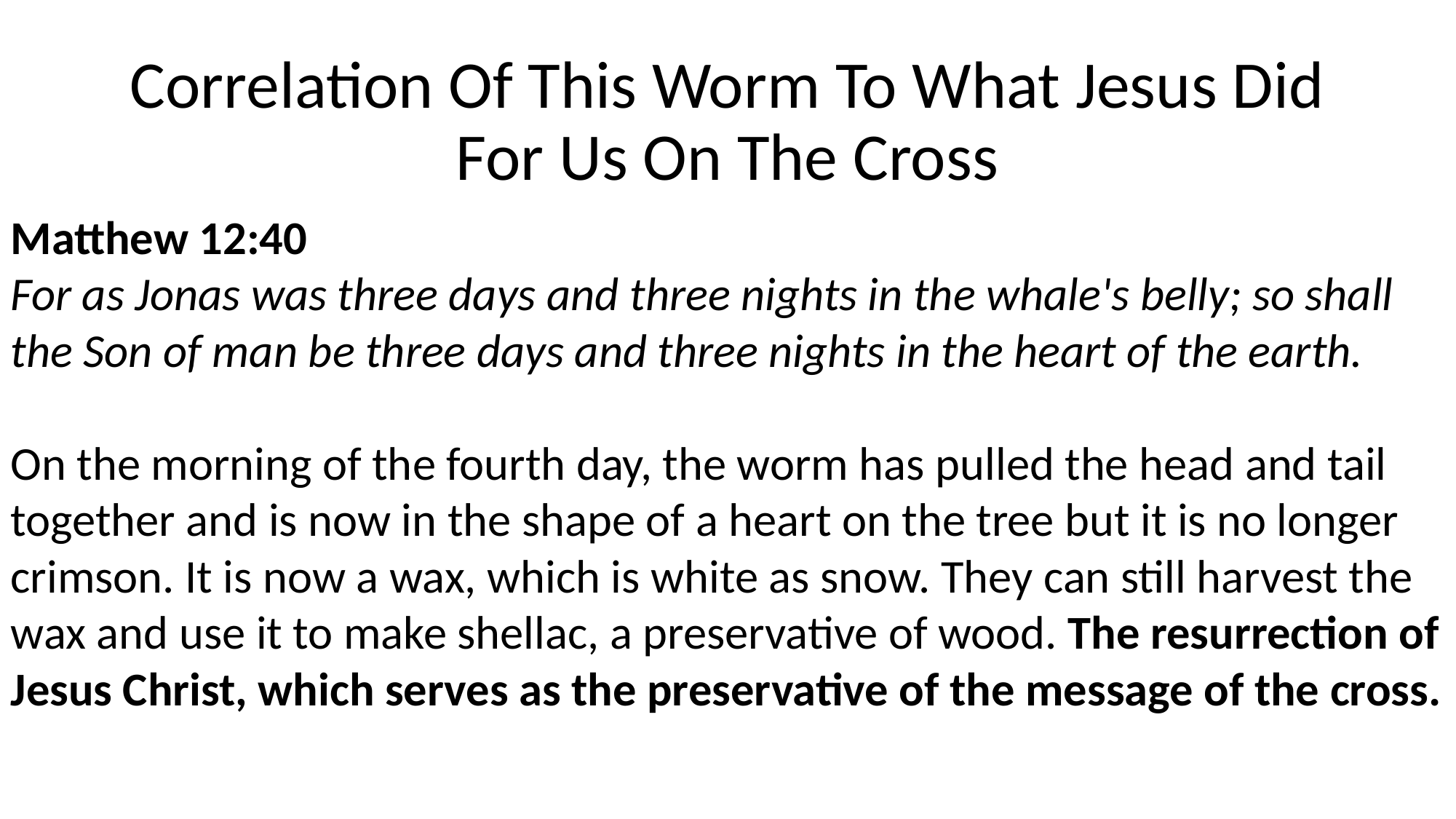

# Correlation Of This Worm To What Jesus Did For Us On The Cross
Matthew 12:40
For as Jonas was three days and three nights in the whale's belly; so shall the Son of man be three days and three nights in the heart of the earth.

On the morning of the fourth day, the worm has pulled the head and tail together and is now in the shape of a heart on the tree but it is no longer crimson. It is now a wax, which is white as snow. They can still harvest the wax and use it to make shellac, a preservative of wood. The resurrection of Jesus Christ, which serves as the preservative of the message of the cross.